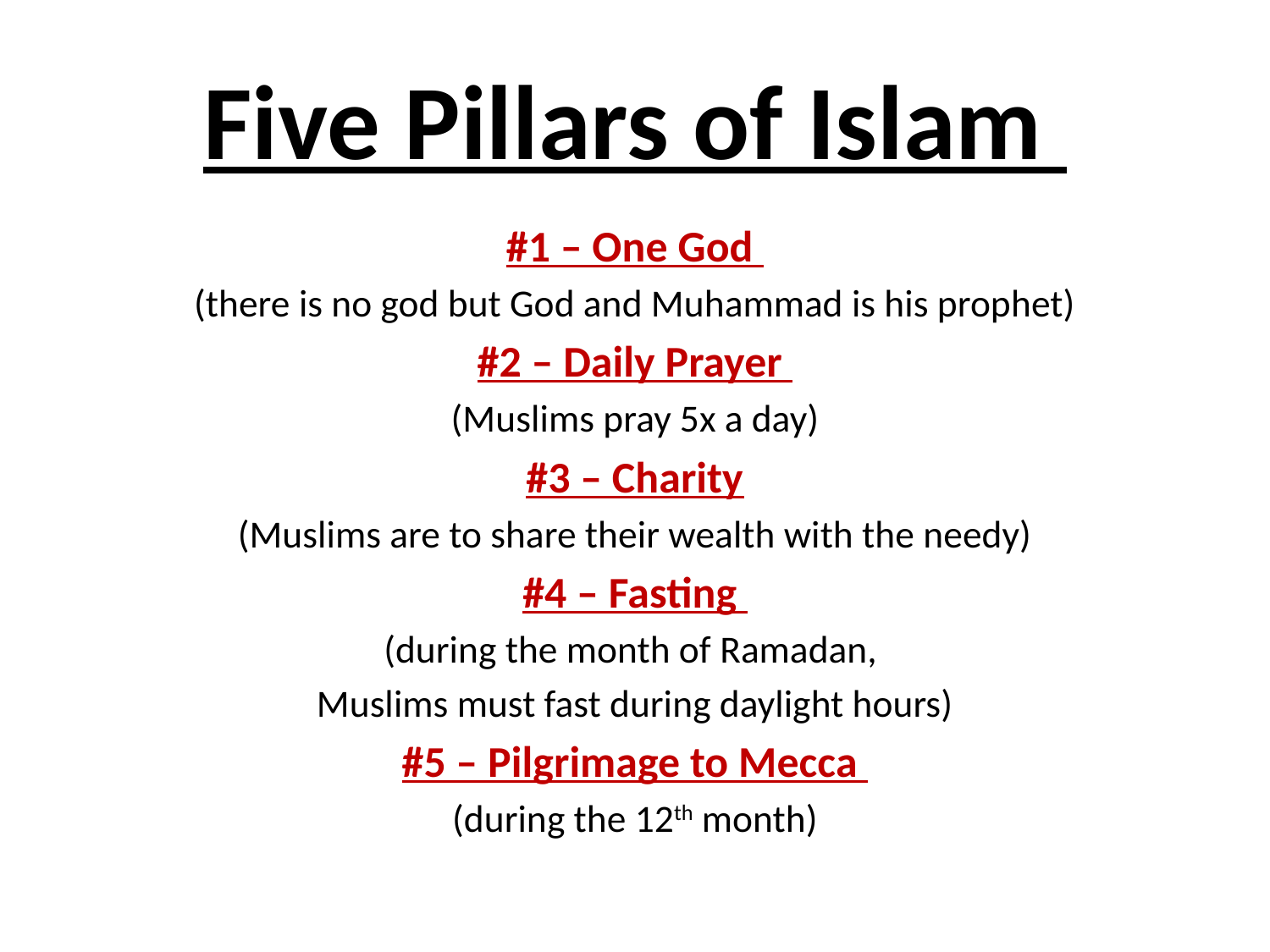

# Five Pillars of Islam
#1 – One God
(there is no god but God and Muhammad is his prophet)
#2 – Daily Prayer
(Muslims pray 5x a day)
#3 – Charity
(Muslims are to share their wealth with the needy)
#4 – Fasting
(during the month of Ramadan,
Muslims must fast during daylight hours)
#5 – Pilgrimage to Mecca
(during the 12th month)